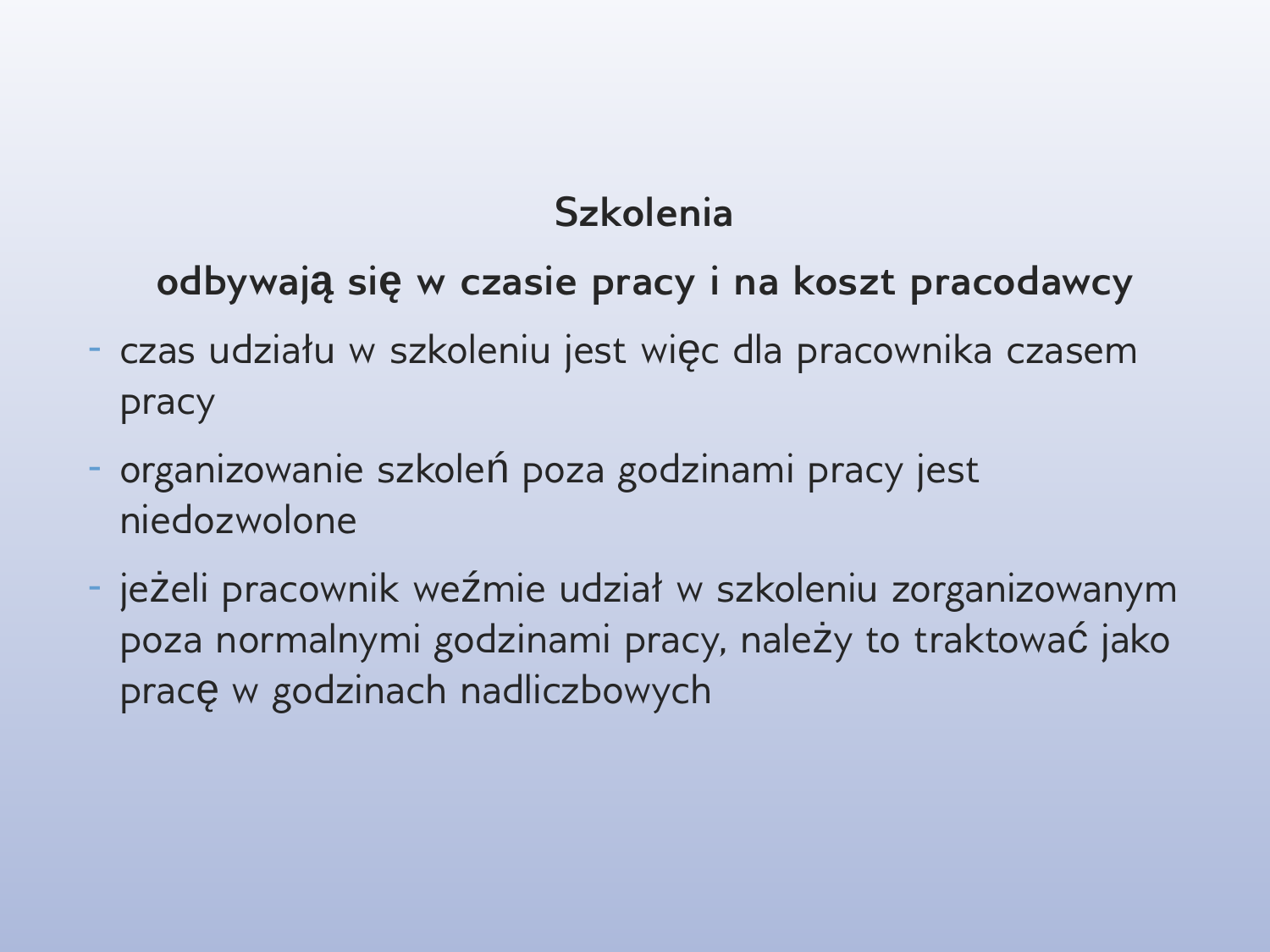

Szkolenia
odbywają się w czasie pracy i na koszt pracodawcy
czas udziału w szkoleniu jest więc dla pracownika czasem pracy
organizowanie szkoleń poza godzinami pracy jest niedozwolone
jeżeli pracownik weźmie udział w szkoleniu zorganizowanym poza normalnymi godzinami pracy, należy to traktować jako pracę w godzinach nadliczbowych